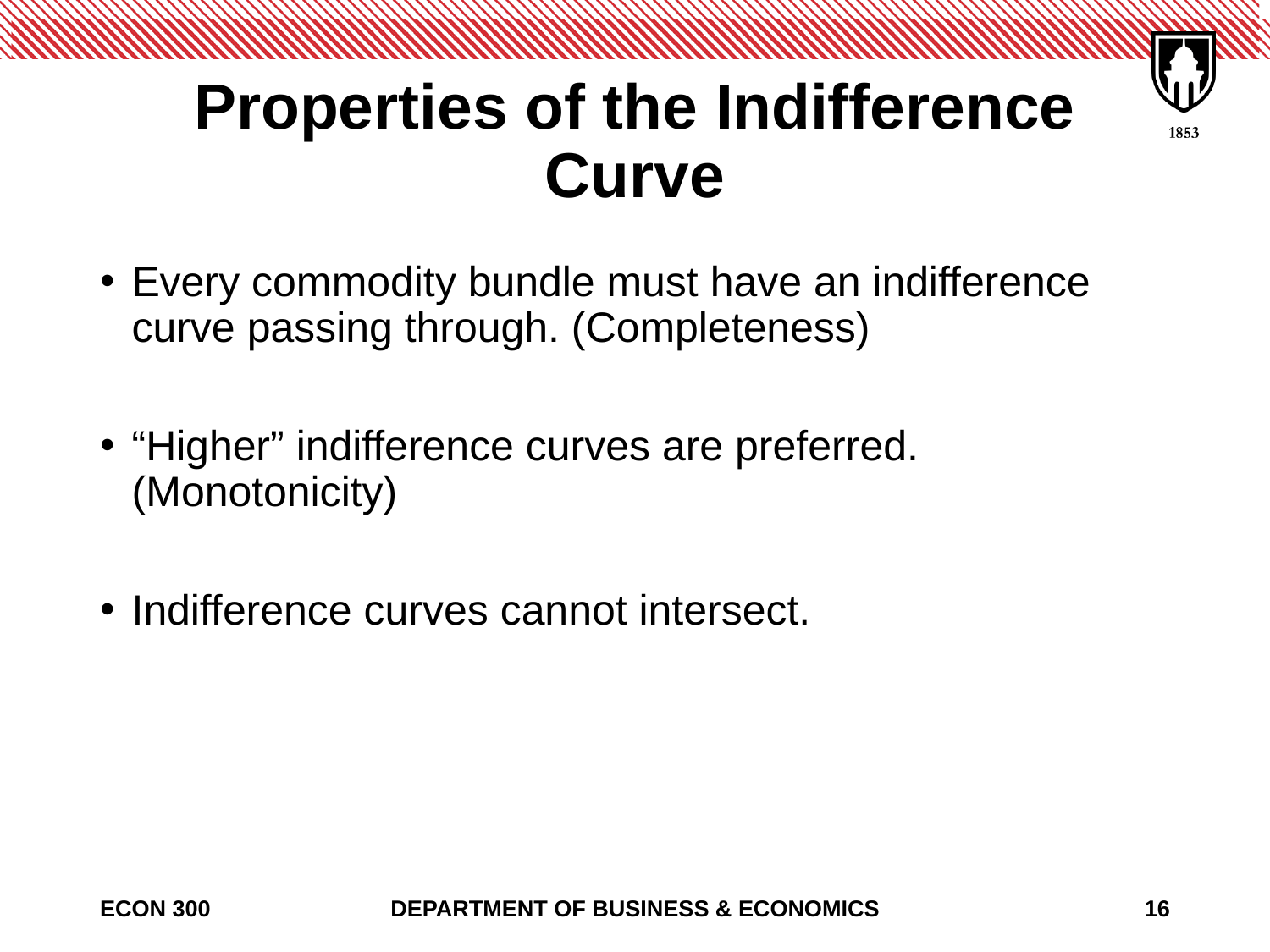

# Properties of the Indifference Curve
Every commodity bundle must have an indifference curve passing through. (Completeness)

“Higher” indifference curves are preferred. (Monotonicity)

Indifference curves cannot intersect.

ECON 300
DEPARTMENT OF BUSINESS & ECONOMICS
16